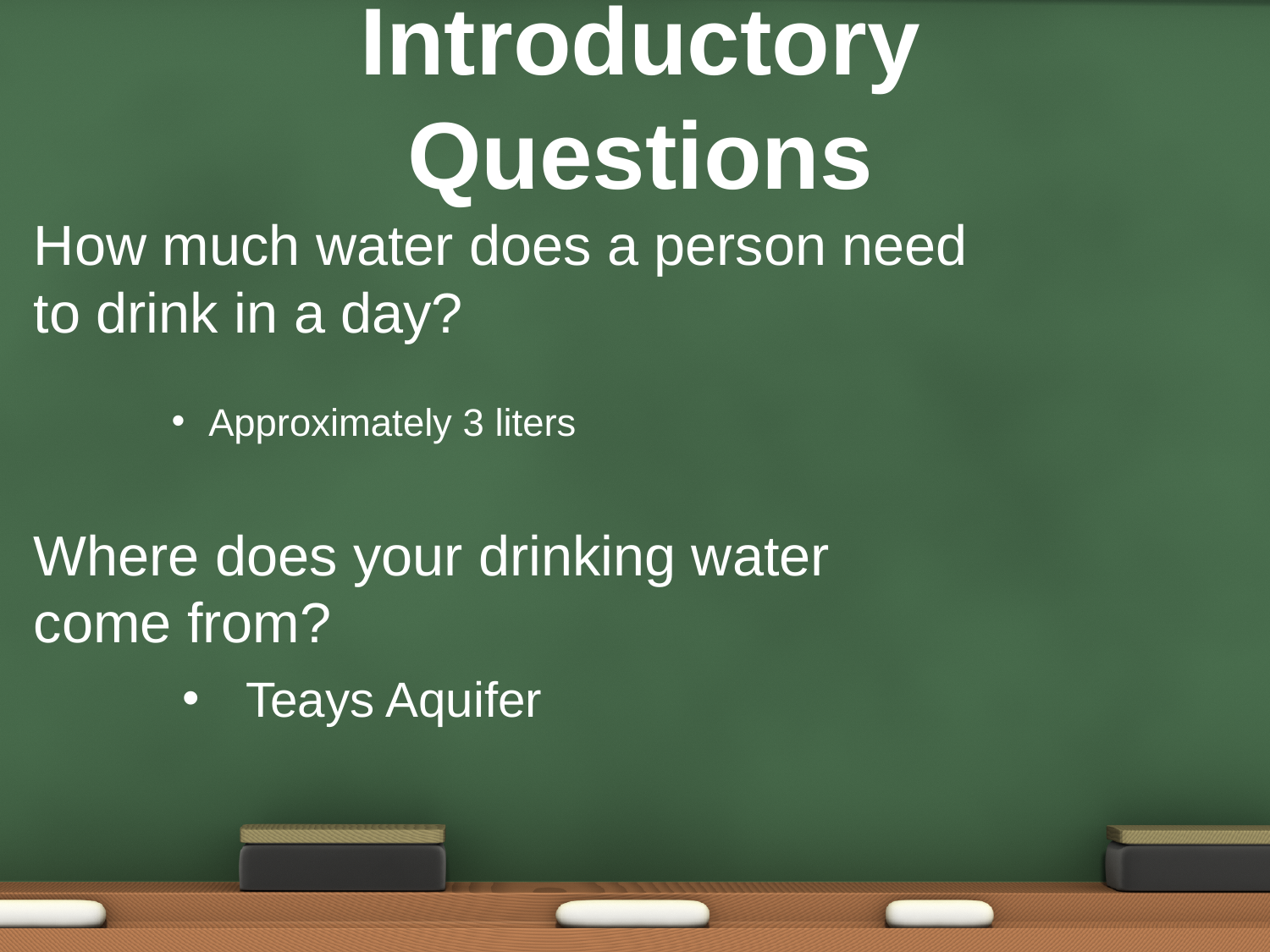

Introductory Questions
How much water does a person need to drink in a day?
Approximately 3 liters
Where does your drinking water come from?
Teays Aquifer